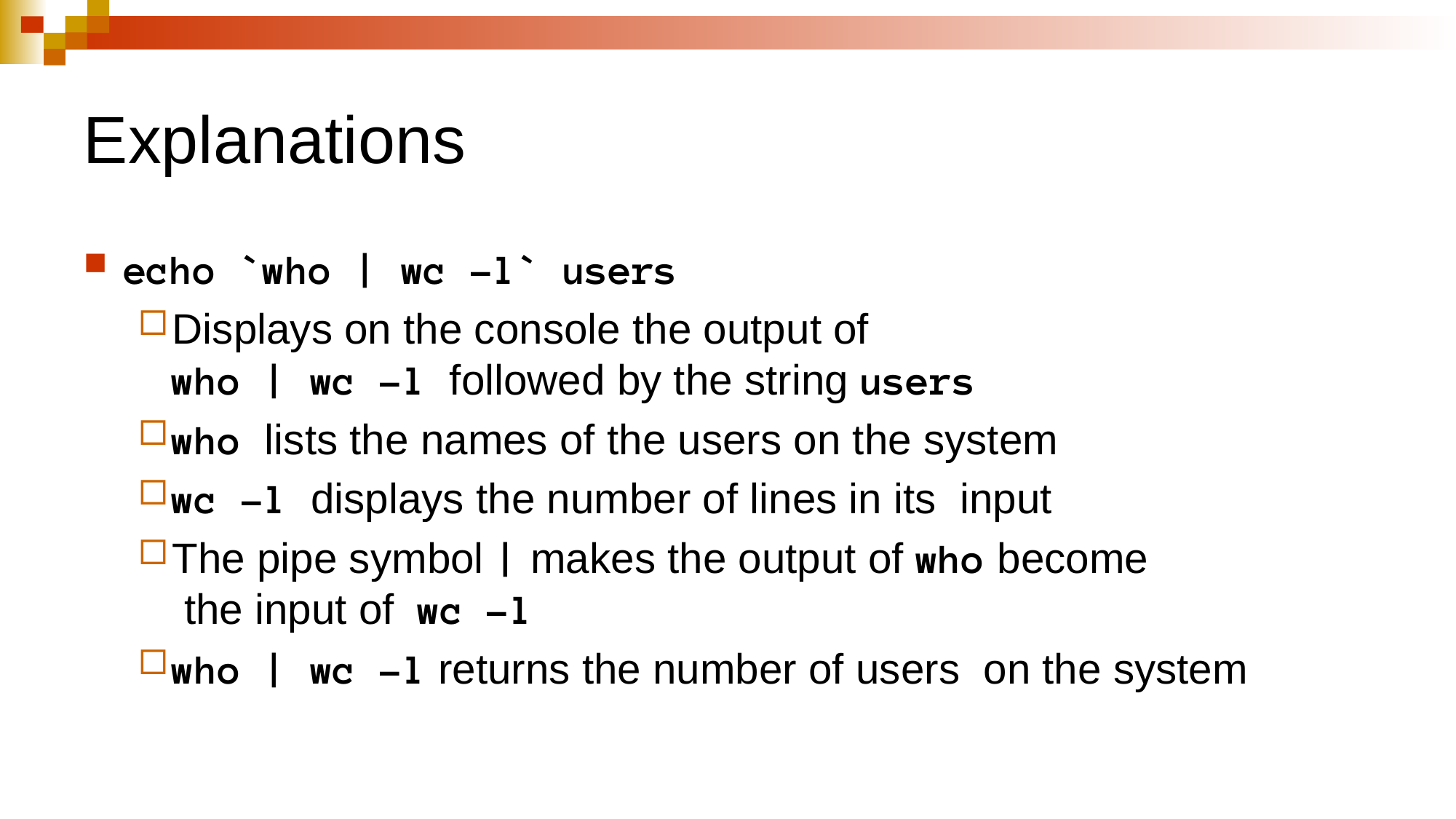

# Explanations
echo `who | wc -l` users
Displays on the console the output of
who | wc –l followed by the string users
who lists the names of the users on the system
wc –l displays the number of lines in its  input
The pipe symbol | makes the output of who become
 the input of  wc –l
who | wc –l returns the number of users  on the system